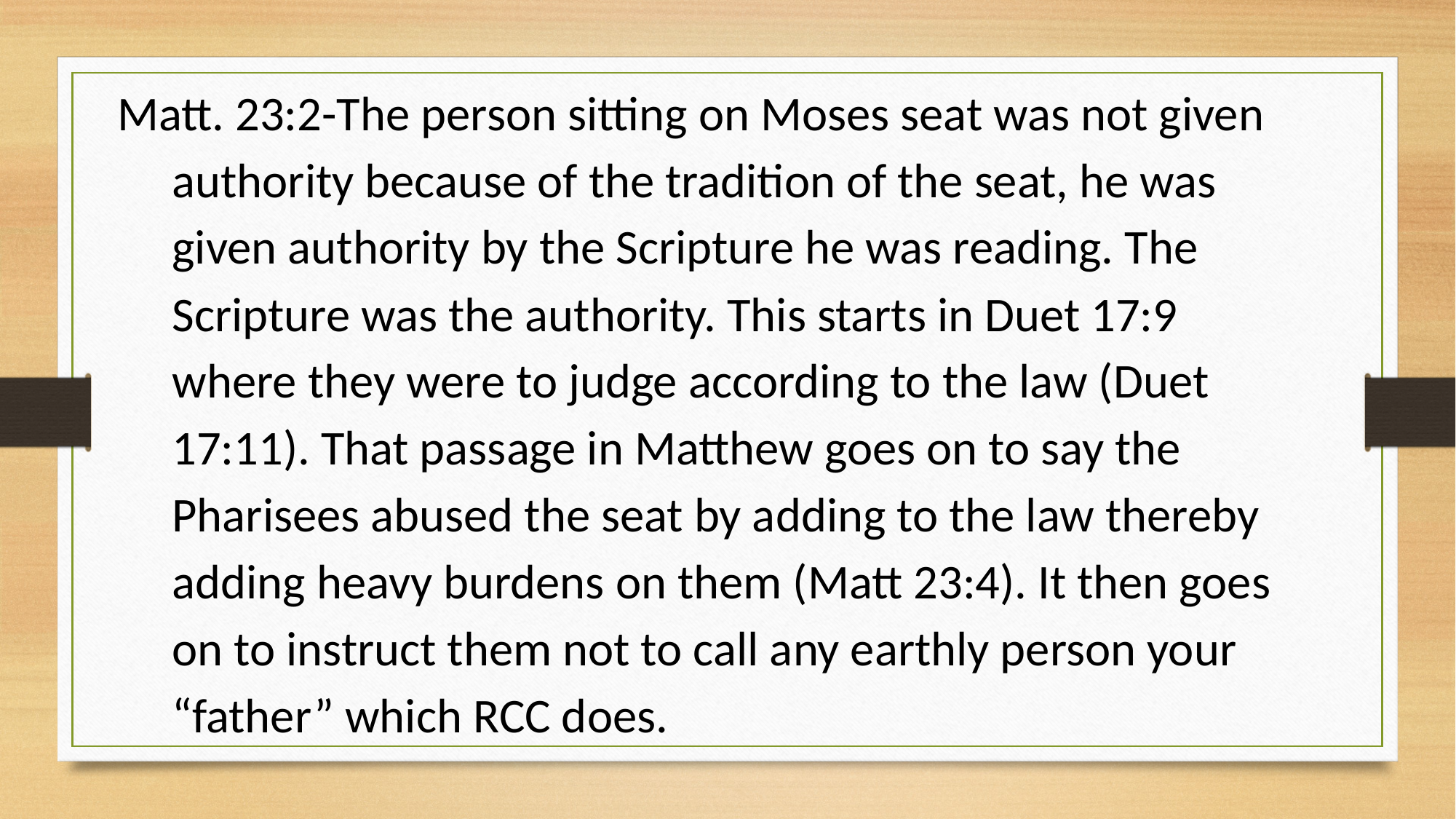

Matt. 23:2-The person sitting on Moses seat was not given authority because of the tradition of the seat, he was given authority by the Scripture he was reading. The Scripture was the authority. This starts in Duet 17:9 where they were to judge according to the law (Duet 17:11). That passage in Matthew goes on to say the Pharisees abused the seat by adding to the law thereby adding heavy burdens on them (Matt 23:4). It then goes on to instruct them not to call any earthly person your “father” which RCC does.